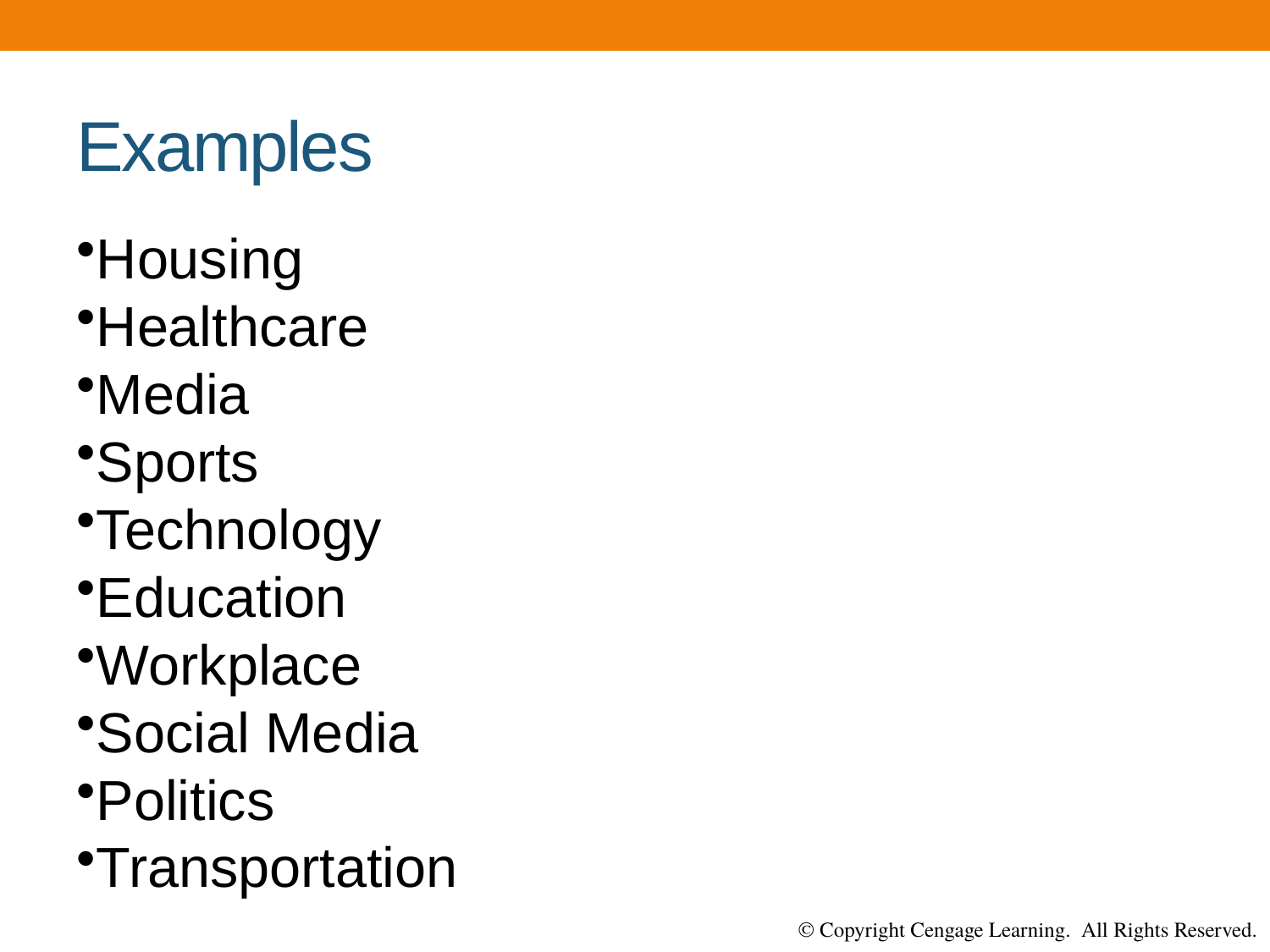

# Examples
Housing
Healthcare
Media
Sports
Technology
Education
Workplace
Social Media
Politics
Transportation